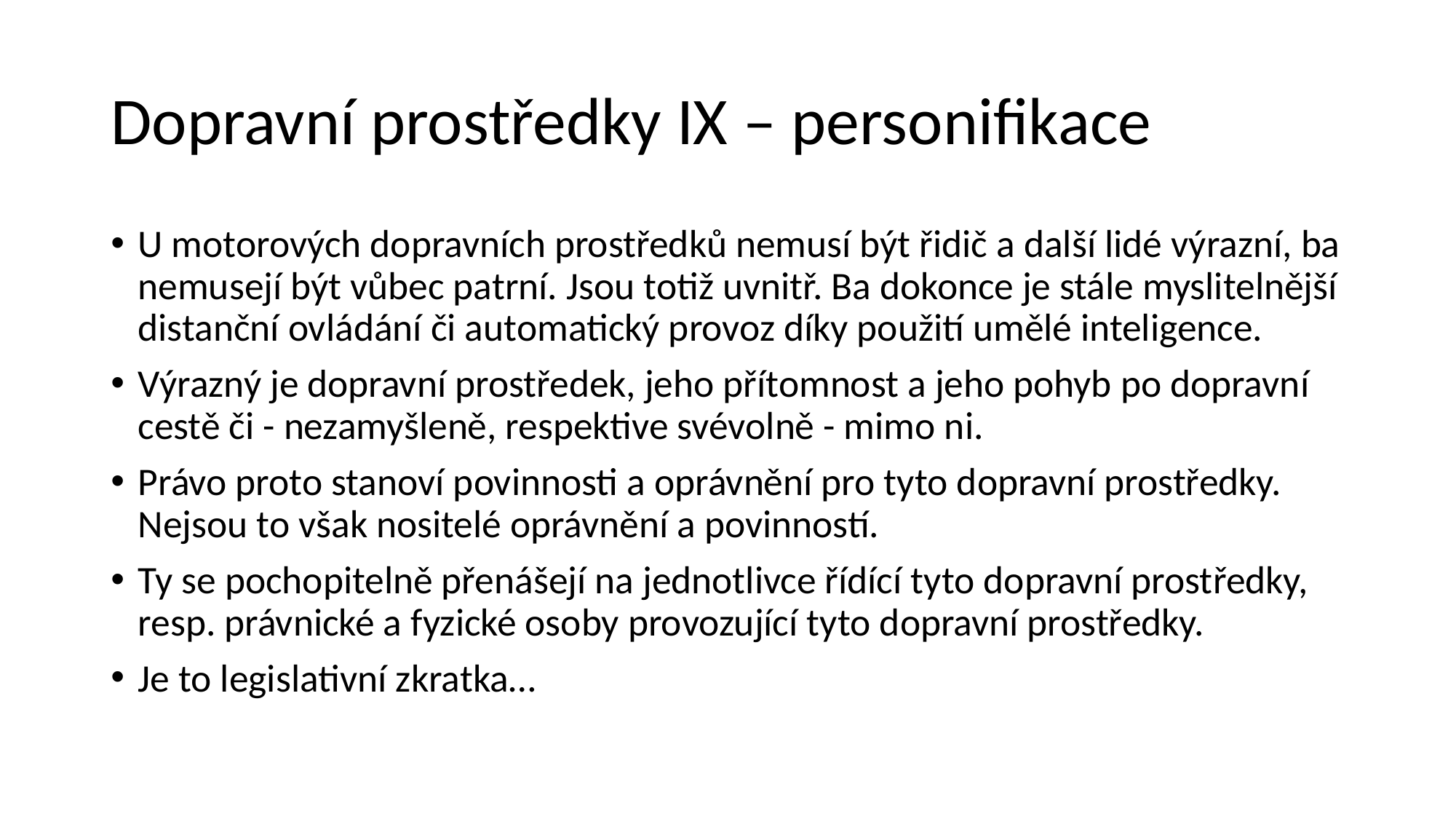

# Dopravní prostředky IX – personifikace
U motorových dopravních prostředků nemusí být řidič a další lidé výrazní, ba nemusejí být vůbec patrní. Jsou totiž uvnitř. Ba dokonce je stále myslitelnější distanční ovládání či automatický provoz díky použití umělé inteligence.
Výrazný je dopravní prostředek, jeho přítomnost a jeho pohyb po dopravní cestě či - nezamyšleně, respektive svévolně - mimo ni.
Právo proto stanoví povinnosti a oprávnění pro tyto dopravní prostředky. Nejsou to však nositelé oprávnění a povinností.
Ty se pochopitelně přenášejí na jednotlivce řídící tyto dopravní prostředky, resp. právnické a fyzické osoby provozující tyto dopravní prostředky.
Je to legislativní zkratka…